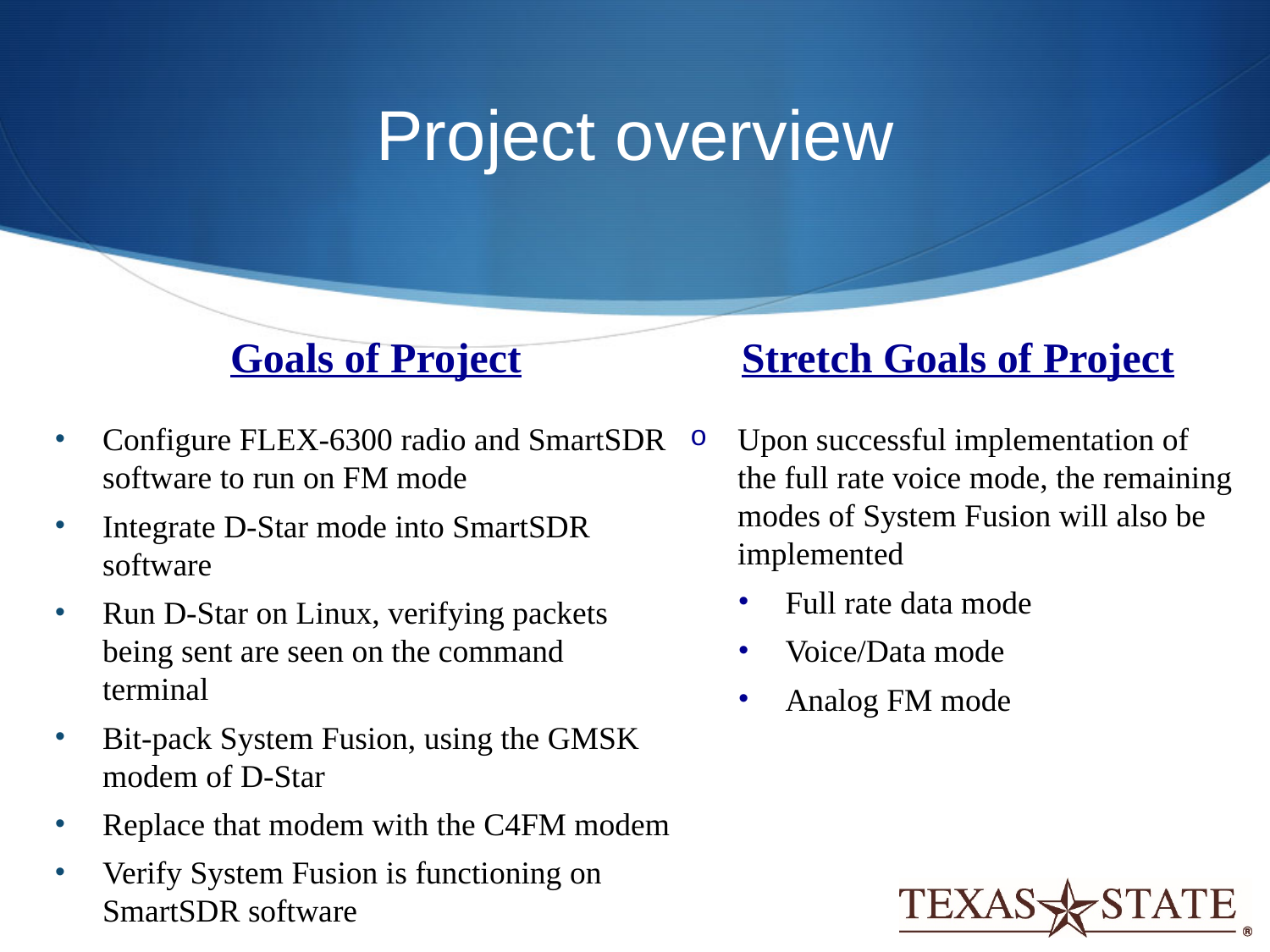

# Project overview
Goals of Project
Stretch Goals of Project
Configure FLEX-6300 radio and SmartSDR software to run on FM mode
Integrate D-Star mode into SmartSDR software
Run D-Star on Linux, verifying packets being sent are seen on the command terminal
Bit-pack System Fusion, using the GMSK modem of D-Star
Replace that modem with the C4FM modem
Verify System Fusion is functioning on SmartSDR software
Upon successful implementation of the full rate voice mode, the remaining modes of System Fusion will also be implemented
Full rate data mode
Voice/Data mode
Analog FM mode